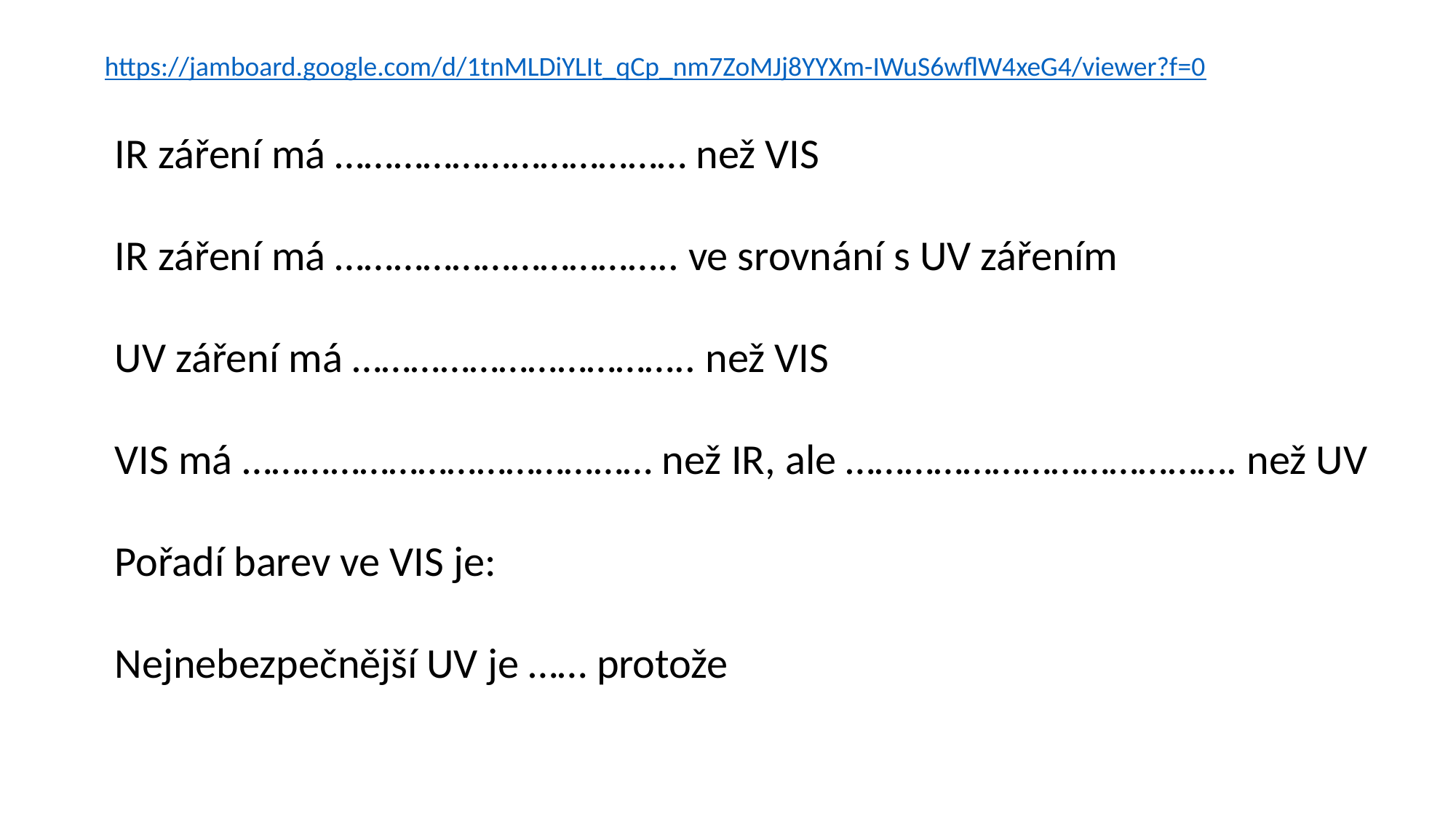

https://jamboard.google.com/d/1tnMLDiYLIt_qCp_nm7ZoMJj8YYXm-IWuS6wflW4xeG4/viewer?f=0
IR záření má ……………………………… než VIS

IR záření má …………………………….. ve srovnání s UV zářením

UV záření má …………………………….. než VIS

VIS má …………………………………… než IR, ale …………………………………. než UV

Pořadí barev ve VIS je:

Nejnebezpečnější UV je …… protože